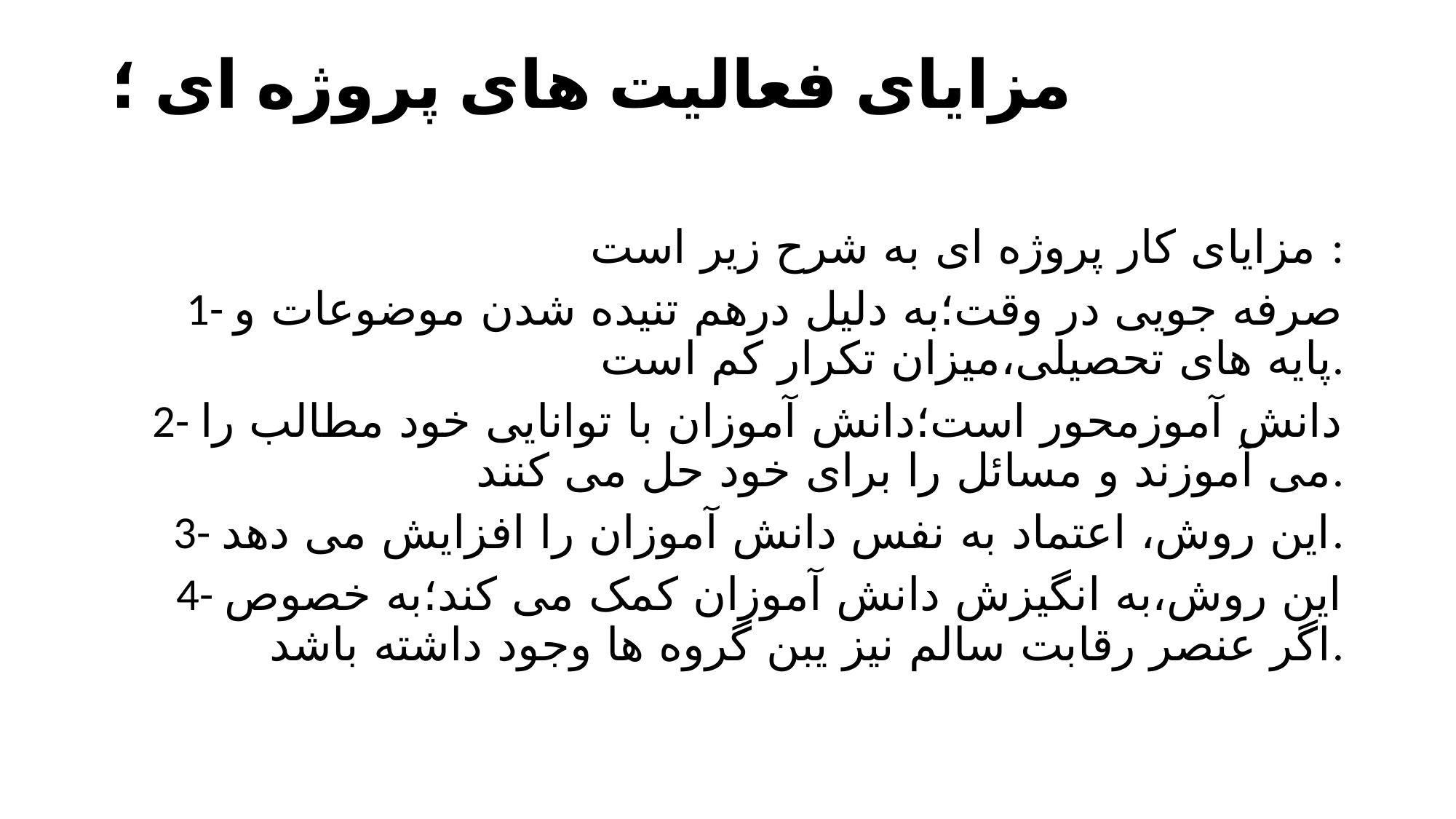

# مزایای فعالیت های پروژه ای ؛
مزایای کار پروژه ای به شرح زیر است :
1- صرفه جویی در وقت؛به دلیل درهم تنیده شدن موضوعات و پایه های تحصیلی،میزان تکرار کم است.
2- دانش آموزمحور است؛دانش آموزان با توانایی خود مطالب را می آموزند و مسائل را برای خود حل می کنند.
3- این روش، اعتماد به نفس دانش آموزان را افزایش می دهد.
4- این روش،به انگیزش دانش آموزان کمک می کند؛به خصوص اگر عنصر رقابت سالم نیز یبن گروه ها وجود داشته باشد.